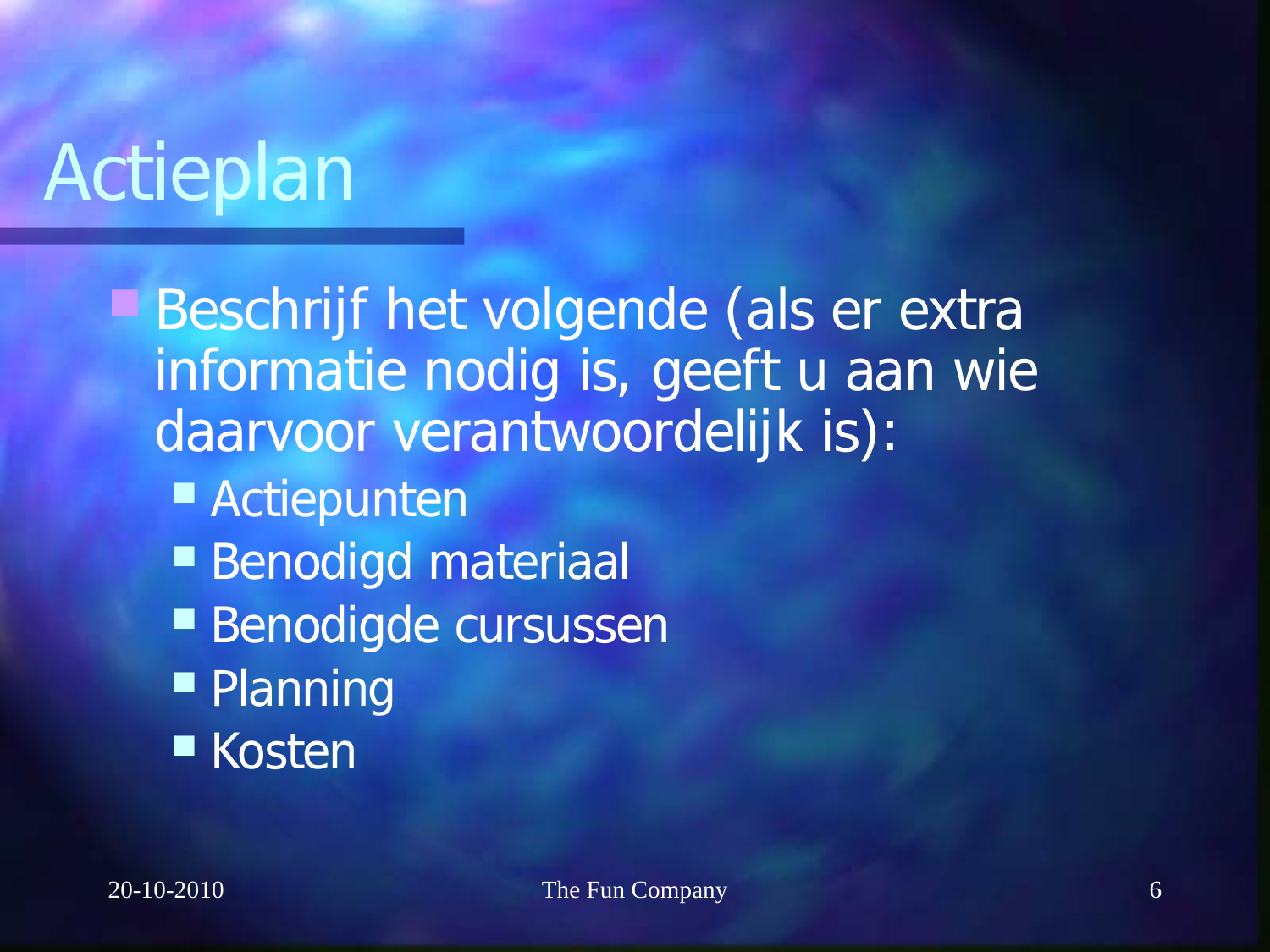

# Actieplan
Beschrijf het volgende (als er extra informatie nodig is, geeft u aan wie daarvoor verantwoordelijk is):
Actiepunten
Benodigd materiaal
Benodigde cursussen
Planning
Kosten
20-10-2010
The Fun Company
6